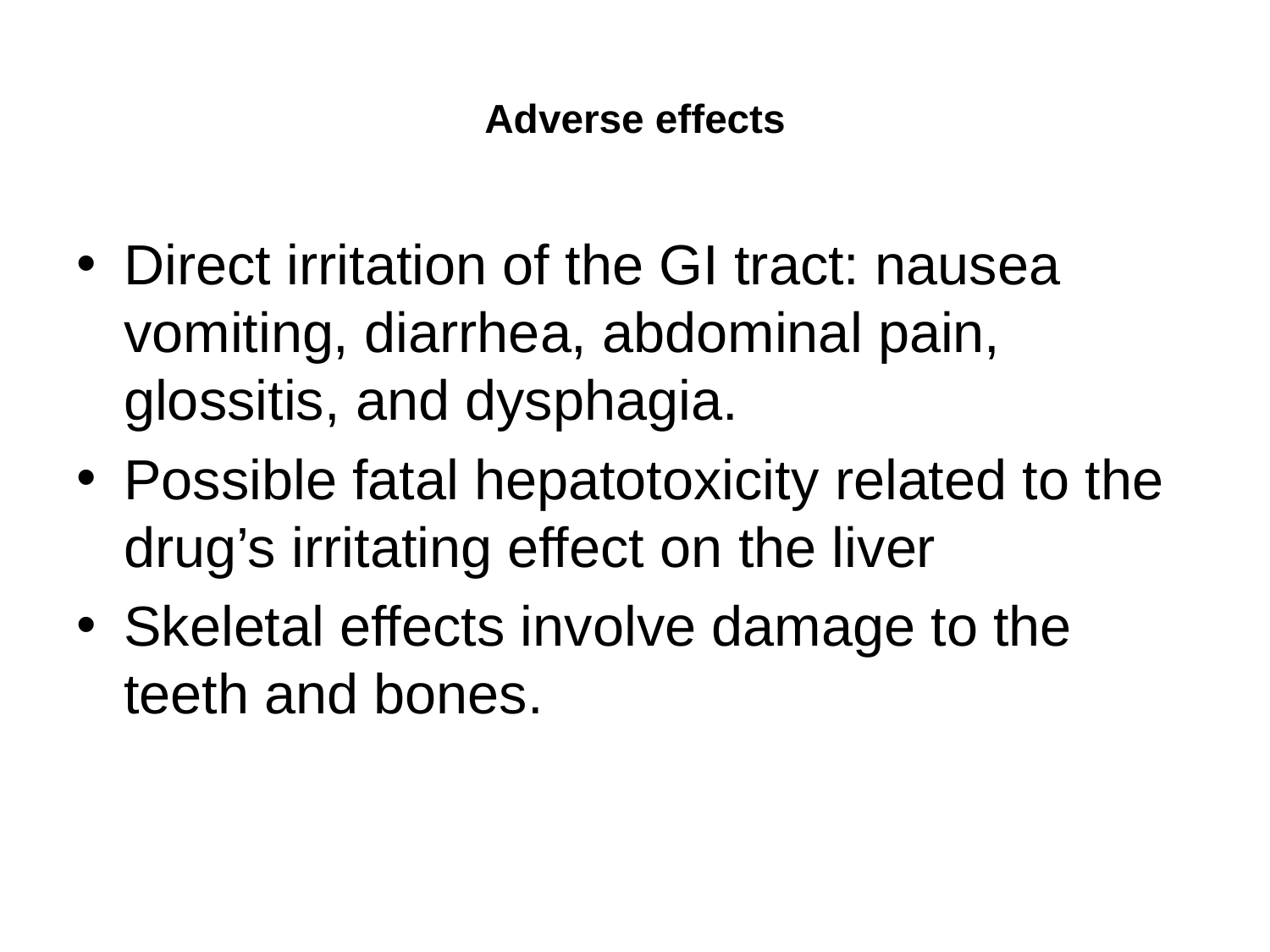

# Adverse effects
Direct irritation of the GI tract: nausea vomiting, diarrhea, abdominal pain, glossitis, and dysphagia.
Possible fatal hepatotoxicity related to the drug’s irritating effect on the liver
Skeletal effects involve damage to the teeth and bones.